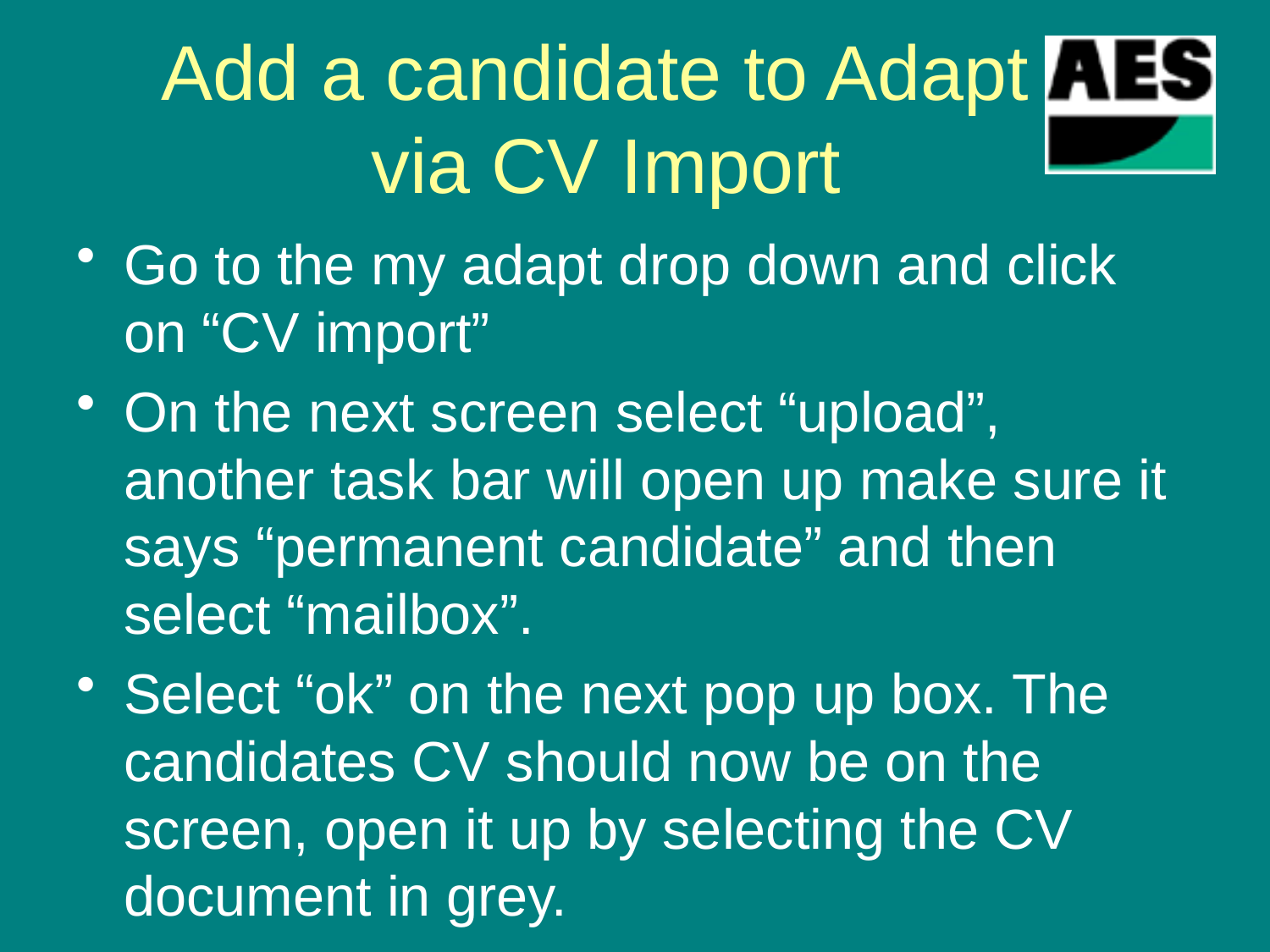

# Add a candidate to Adapt via CV Import
Go to the my adapt drop down and click on “CV import”
On the next screen select “upload”, another task bar will open up make sure it says “permanent candidate” and then select “mailbox”.
Select “ok” on the next pop up box. The candidates CV should now be on the screen, open it up by selecting the CV document in grey.